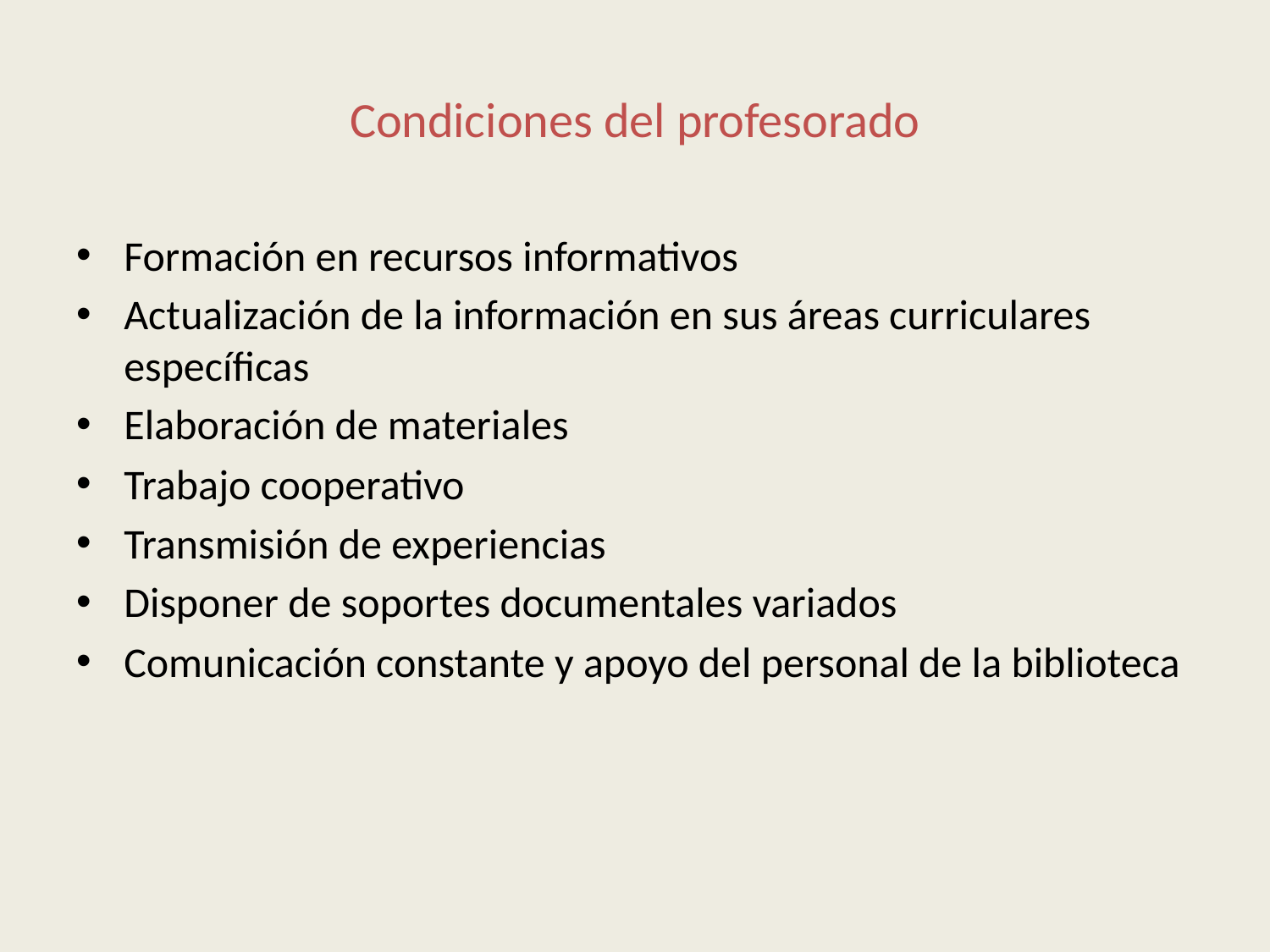

# Condiciones del profesorado
Formación en recursos informativos
Actualización de la información en sus áreas curriculares específicas
Elaboración de materiales
Trabajo cooperativo
Transmisión de experiencias
Disponer de soportes documentales variados
Comunicación constante y apoyo del personal de la biblioteca